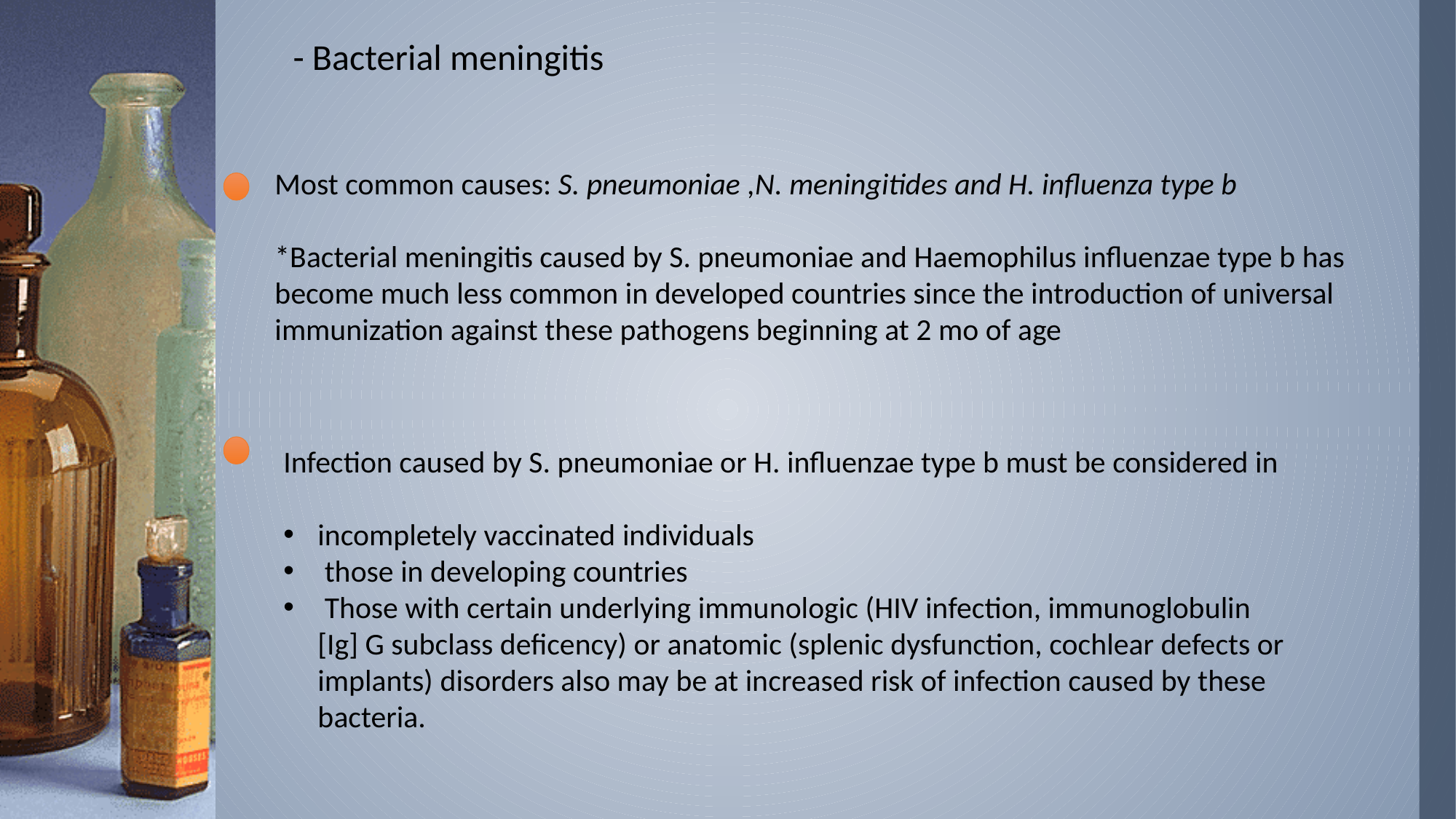

- Bacterial meningitis

Most common causes: S. pneumoniae ,N. meningitides and H. influenza type b

*Bacterial meningitis caused by S. pneumoniae and Haemophilus influenzae type b has become much less common in developed countries since the introduction of universal immunization against these pathogens beginning at 2 mo of age

Infection caused by S. pneumoniae or H. influenzae type b must be considered in

incompletely vaccinated individuals
 those in developing countries
 Those with certain underlying immunologic (HIV infection, immunoglobulin [Ig] G subclass deficency) or anatomic (splenic dysfunction, cochlear defects or implants) disorders also may be at increased risk of infection caused by these bacteria.